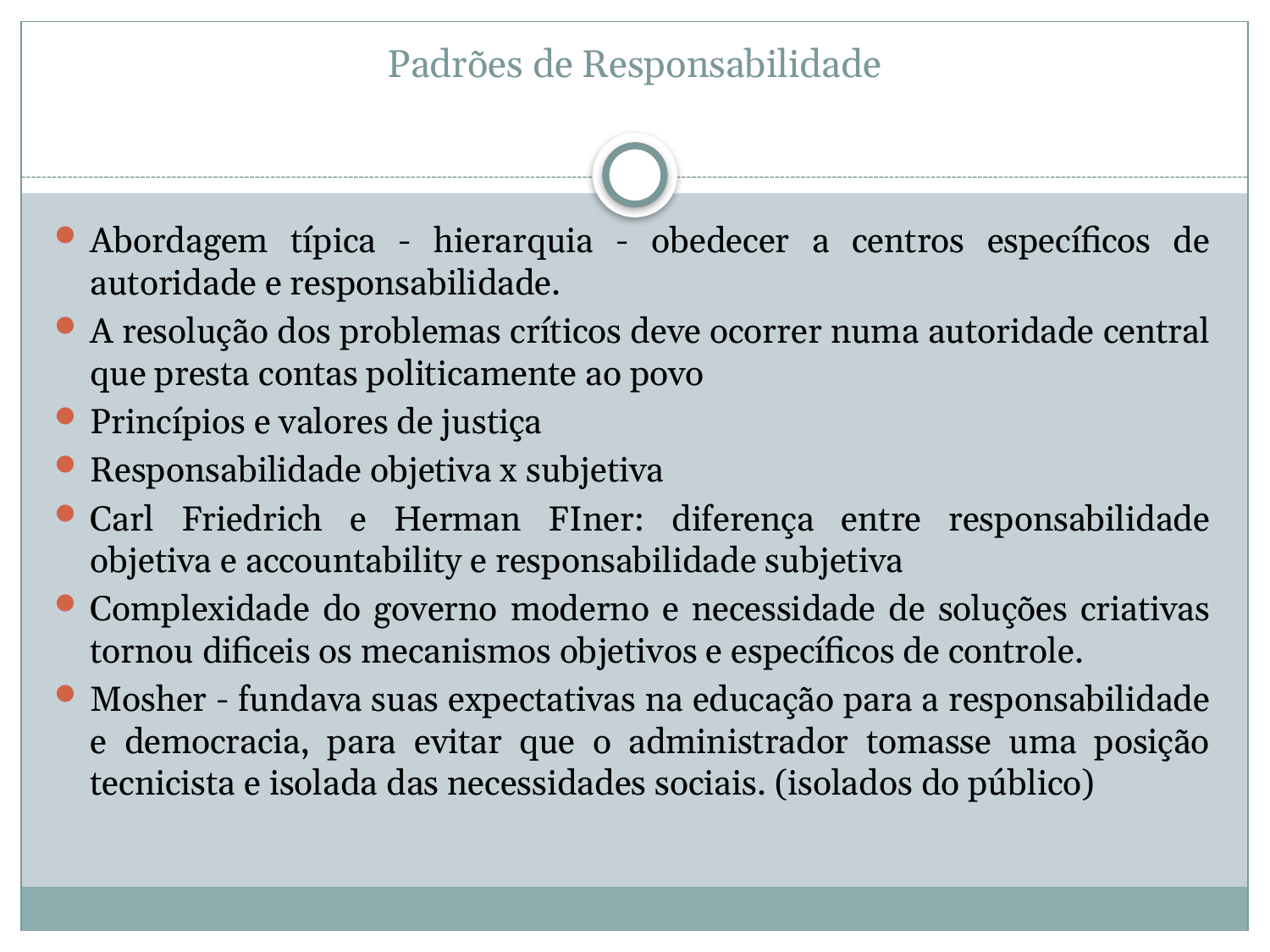

# Padrões de Responsabilidade
Abordagem típica - hierarquia - obedecer a centros específicos de autoridade e responsabilidade.
A resolução dos problemas críticos deve ocorrer numa autoridade central que presta contas politicamente ao povo
Princípios e valores de justiça
Responsabilidade objetiva x subjetiva
Carl Friedrich e Herman FIner: diferença entre responsabilidade objetiva e accountability e responsabilidade subjetiva
Complexidade do governo moderno e necessidade de soluções criativas tornou dificeis os mecanismos objetivos e específicos de controle.
Mosher - fundava suas expectativas na educação para a responsabilidade e democracia, para evitar que o administrador tomasse uma posição tecnicista e isolada das necessidades sociais. (isolados do público)